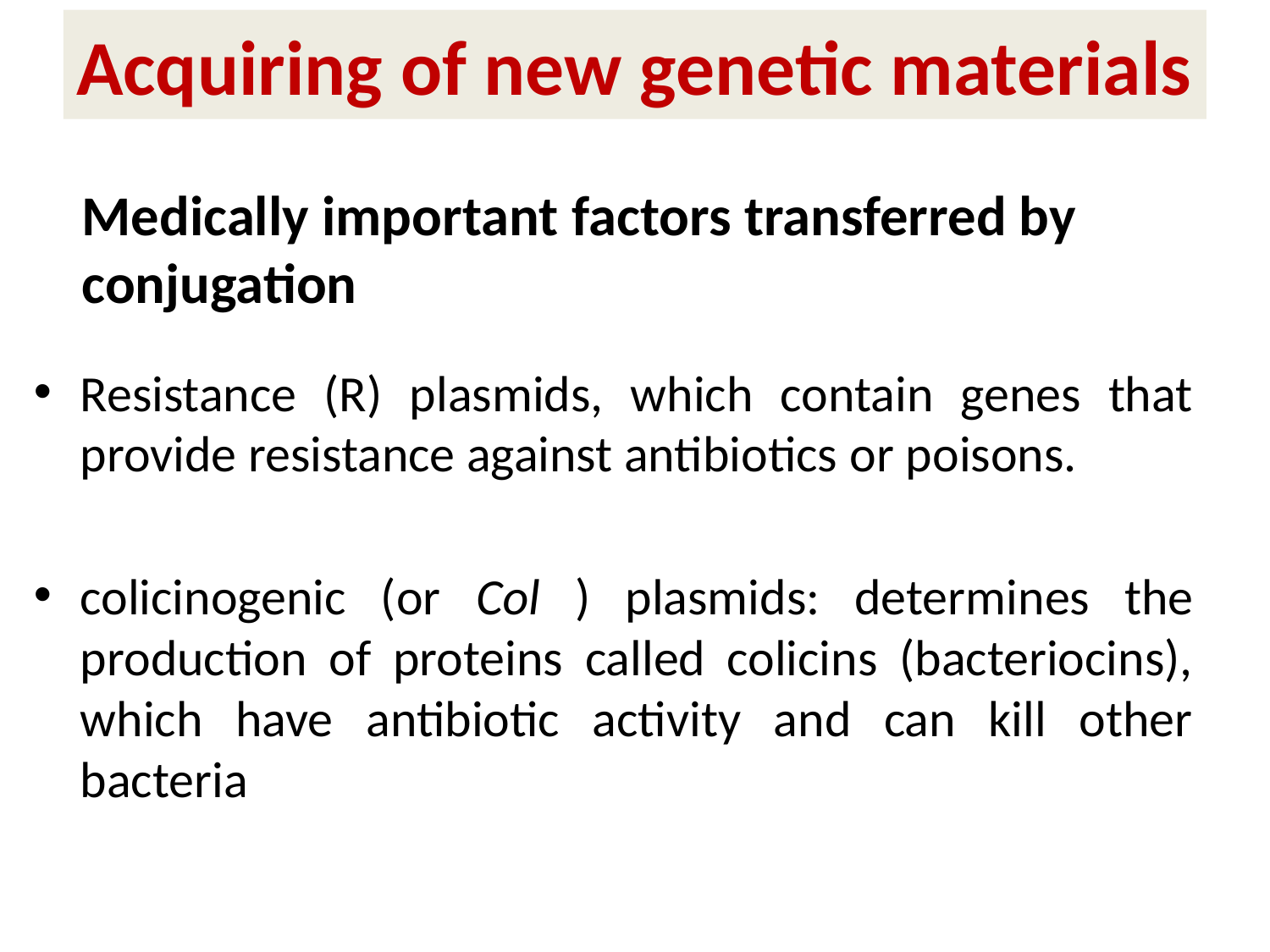

Acquiring of new genetic materials
Medically important factors transferred by conjugation

Resistance (R) plasmids, which contain genes that provide resistance against antibiotics or poisons.

colicinogenic (or Col ) plasmids: determines the production of proteins called colicins (bacteriocins), which have antibiotic activity and can kill other bacteria